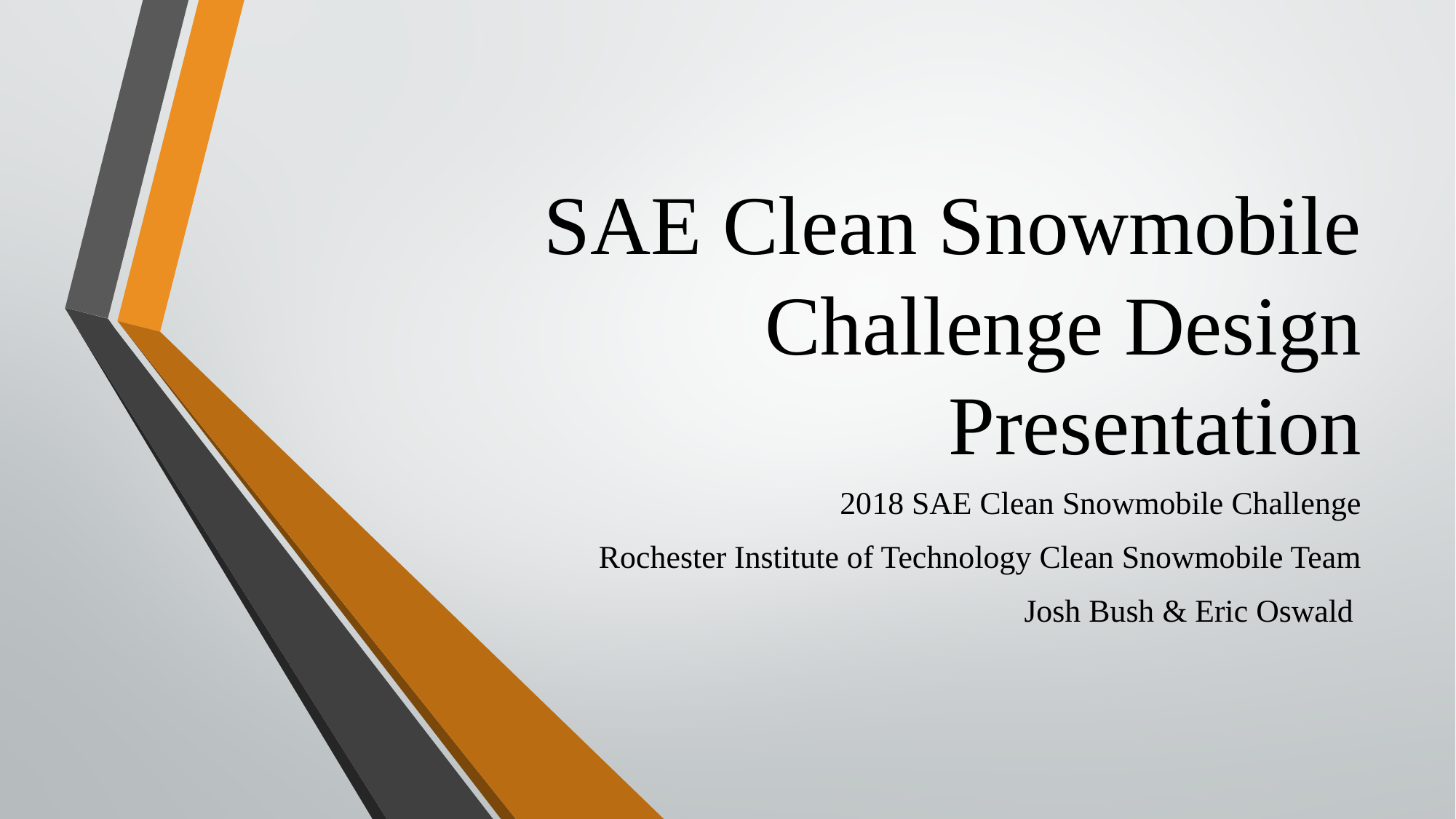

# SAE Clean Snowmobile Challenge Design Presentation
2018 SAE Clean Snowmobile Challenge
Rochester Institute of Technology Clean Snowmobile Team
Josh Bush & Eric Oswald